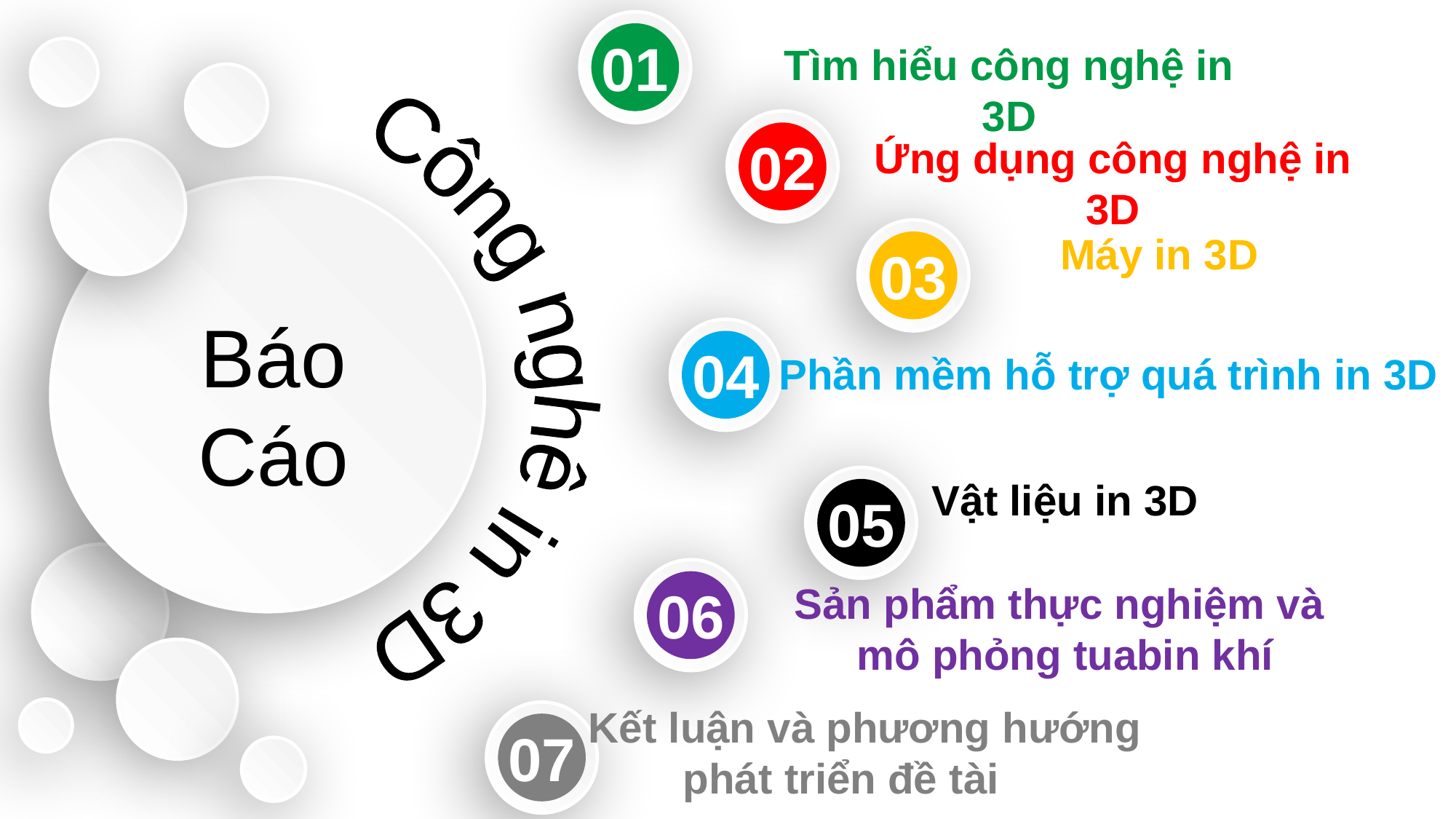

Công nghê in 3D

01
Tìm hiểu công nghệ in 3D

02
Ứng dụng công nghệ in 3D

03
Máy in 3D
Báo
Cáo

04
Phần mềm hỗ trợ quá trình in 3D

05
Vật liệu in 3D

06
Sản phẩm thực nghiệm và
mô phỏng tuabin khí

     Kết luận và phương hướng
phát triển đề tài

07